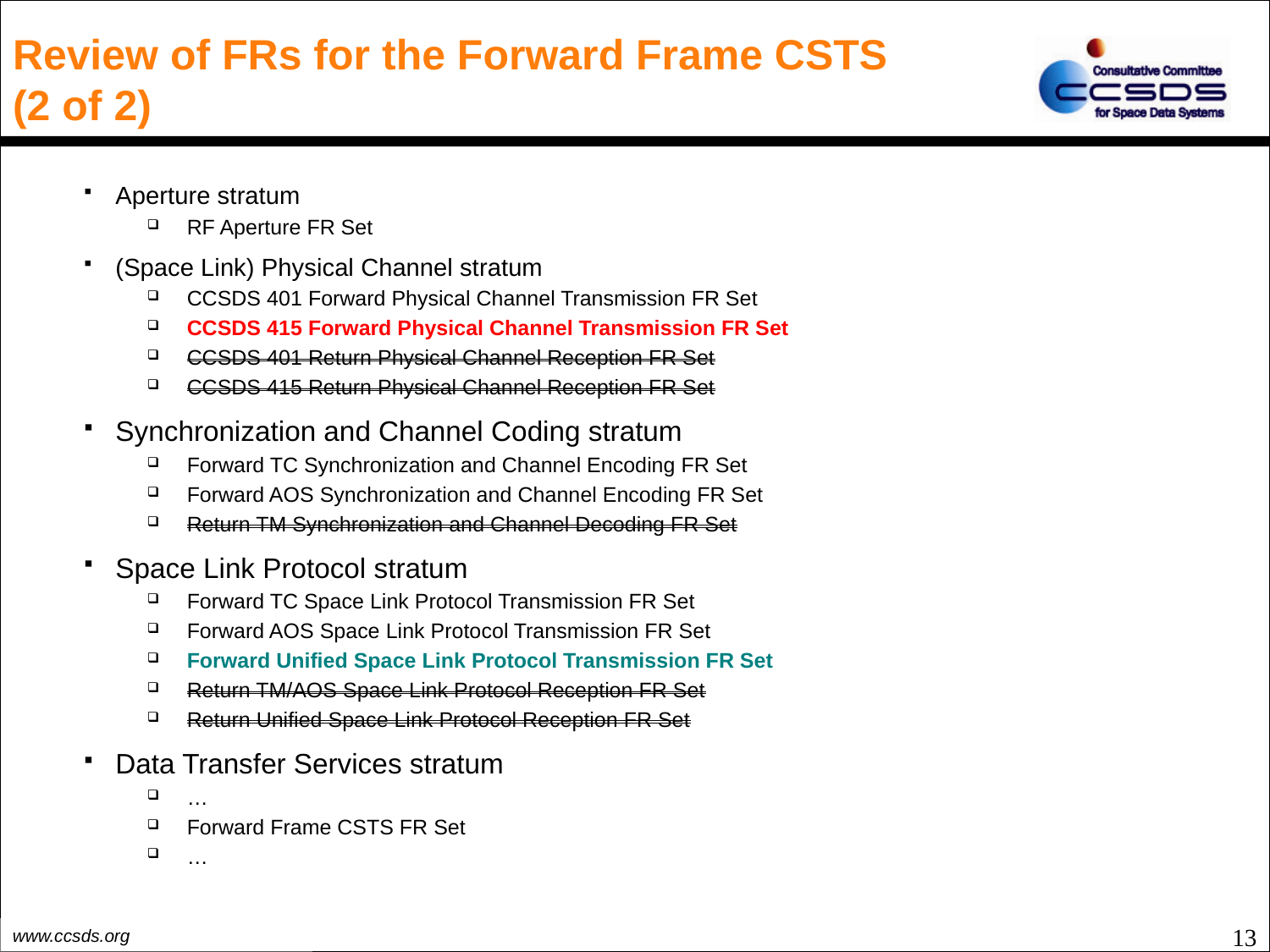

# Review of FRs for the Forward Frame CSTS (2 of 2)
Aperture stratum
RF Aperture FR Set
(Space Link) Physical Channel stratum
CCSDS 401 Forward Physical Channel Transmission FR Set
CCSDS 415 Forward Physical Channel Transmission FR Set
CCSDS 401 Return Physical Channel Reception FR Set
CCSDS 415 Return Physical Channel Reception FR Set
Synchronization and Channel Coding stratum
Forward TC Synchronization and Channel Encoding FR Set
Forward AOS Synchronization and Channel Encoding FR Set
Return TM Synchronization and Channel Decoding FR Set
Space Link Protocol stratum
Forward TC Space Link Protocol Transmission FR Set
Forward AOS Space Link Protocol Transmission FR Set
Forward Unified Space Link Protocol Transmission FR Set
Return TM/AOS Space Link Protocol Reception FR Set
Return Unified Space Link Protocol Reception FR Set
Data Transfer Services stratum
…
Forward Frame CSTS FR Set
…

13